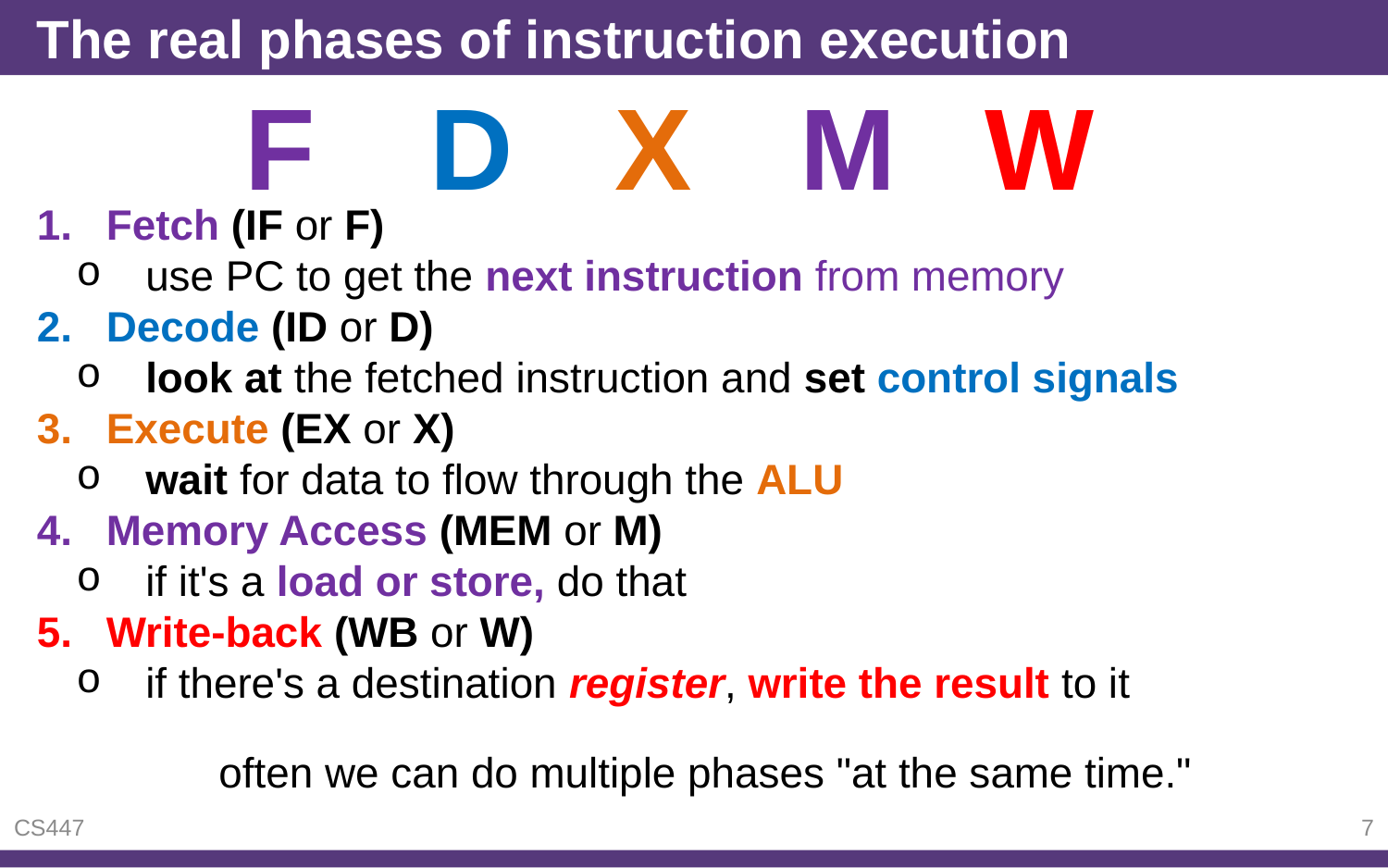

# The real phases of instruction execution
W
M
X
D
F
Fetch (IF or F)
use PC to get the next instruction from memory
Decode (ID or D)
look at the fetched instruction and set control signals
Execute (EX or X)
wait for data to flow through the ALU
Memory Access (MEM or M)
if it's a load or store, do that
Write-back (WB or W)
if there's a destination register, write the result to it
often we can do multiple phases "at the same time."
CS447
7